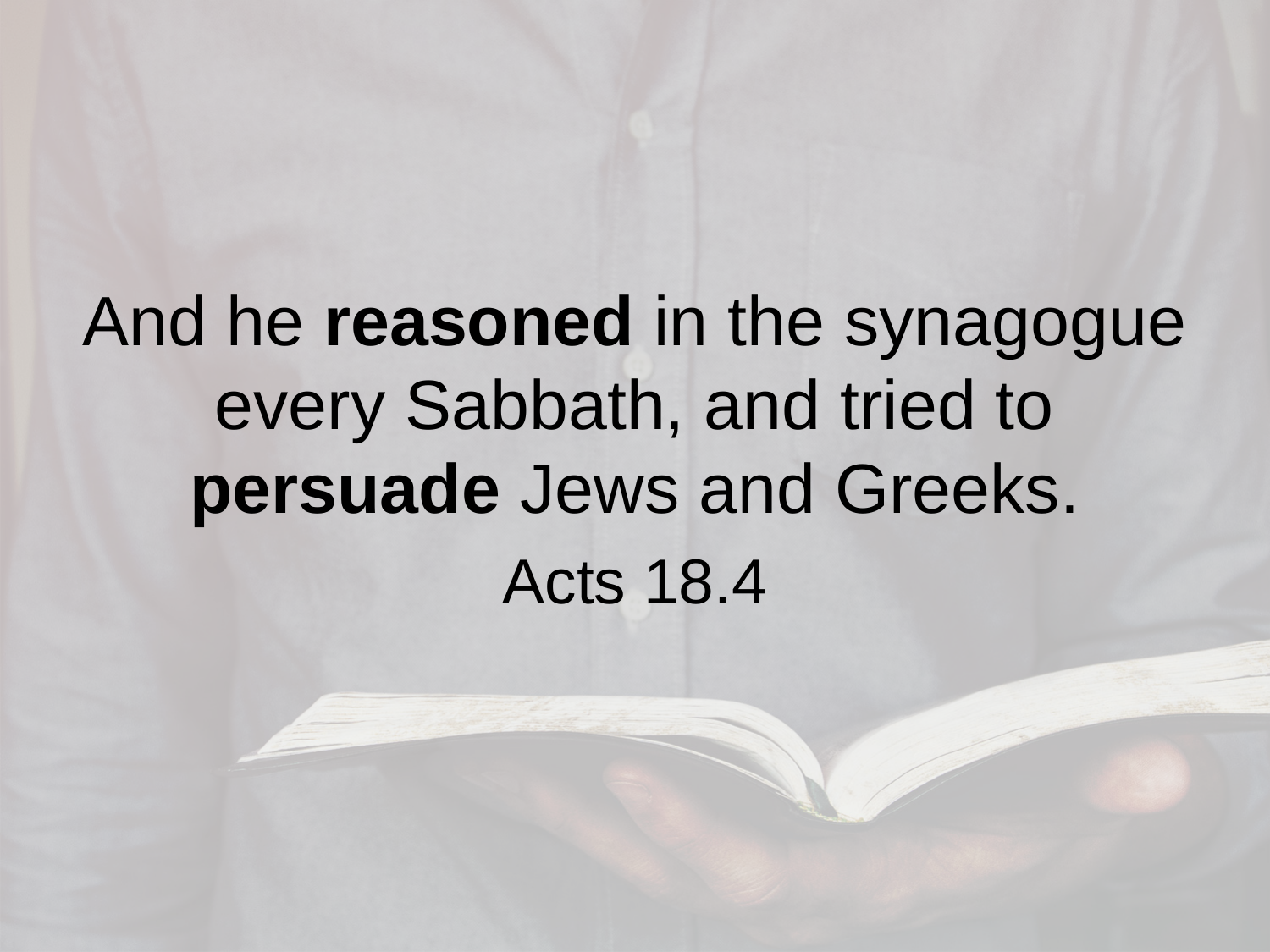

And he reasoned in the synagogue every Sabbath, and tried to persuade Jews and Greeks.
Acts 18.4